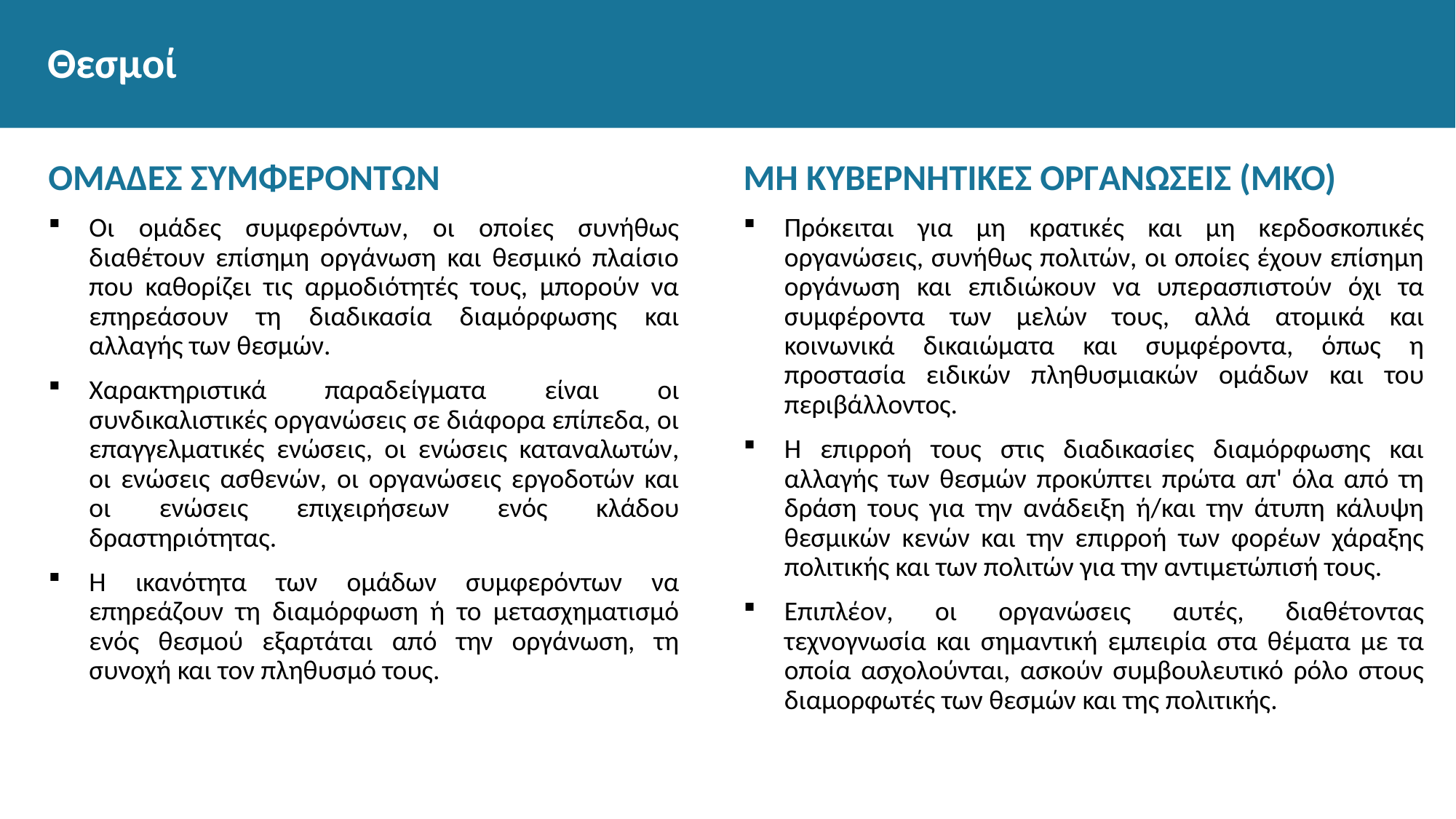

# Θεσμοί
ΟΜΑΔΕΣ ΣΥΜΦΕΡΟΝΤΩΝ
Οι ομάδες συμφερόντων, οι οποίες συνήθως διαθέτουν επίσημη οργάνωση και θεσμικό πλαίσιο που καθορίζει τις αρμοδιότητές τους, μπορούν να επηρεάσουν τη διαδικασία διαμόρφωσης και αλλαγής των θεσμών.
Χαρακτηριστικά παραδείγματα είναι οι συνδικαλιστικές οργανώσεις σε διάφορα επίπεδα, οι επαγγελματικές ενώσεις, οι ενώσεις καταναλωτών, οι ενώσεις ασθενών, οι οργανώσεις εργοδοτών και οι ενώσεις επιχειρήσεων ενός κλάδου δραστηριότητας.
Η ικανότητα των ομάδων συμφερόντων να επηρεάζουν τη διαμόρφωση ή το μετασχηματισμό ενός θεσμού εξαρτάται από την οργάνωση, τη συνοχή και τον πληθυσμό τους.
ΜΗ ΚΥΒΕΡΝΗΤΙΚΕΣ ΟΡΓΑΝΩΣΕΙΣ (ΜΚΟ)
Πρόκειται για μη κρατικές και μη κερδοσκοπικές οργανώσεις, συνήθως πολιτών, οι οποίες έχουν επίσημη οργάνωση και επιδιώκουν να υπερασπιστούν όχι τα συμφέροντα των μελών τους, αλλά ατομικά και κοινωνικά δικαιώματα και συμφέροντα, όπως η προστασία ειδικών πληθυσμιακών ομάδων και του περιβάλλοντος.
Η επιρροή τους στις διαδικασίες διαμόρφωσης και αλλαγής των θεσμών προκύπτει πρώτα απ' όλα από τη δράση τους για την ανάδειξη ή/και την άτυπη κάλυψη θεσμικών κενών και την επιρροή των φορέων χάραξης πολιτικής και των πολιτών για την αντιμετώπισή τους.
Επιπλέον, οι οργανώσεις αυτές, διαθέτοντας τεχνογνωσία και σημαντική εμπειρία στα θέματα με τα οποία ασχολούνται, ασκούν συμβουλευτικό ρόλο στους διαμορφωτές των θεσμών και της πολιτικής.